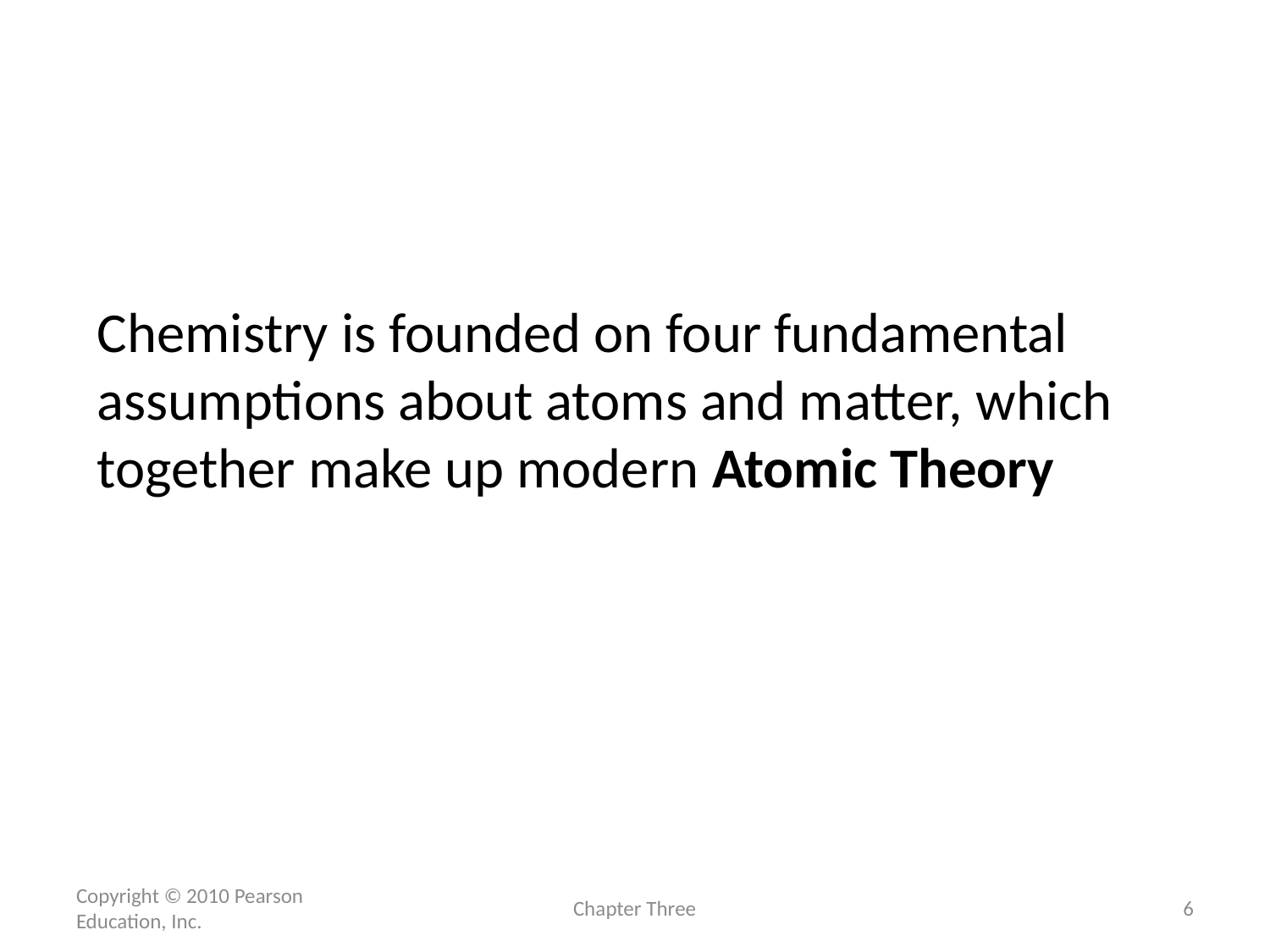

Chemistry is founded on four fundamental assumptions about atoms and matter, which together make up modern Atomic Theory

Copyright © 2010 Pearson Education, Inc.
Chapter Three
6